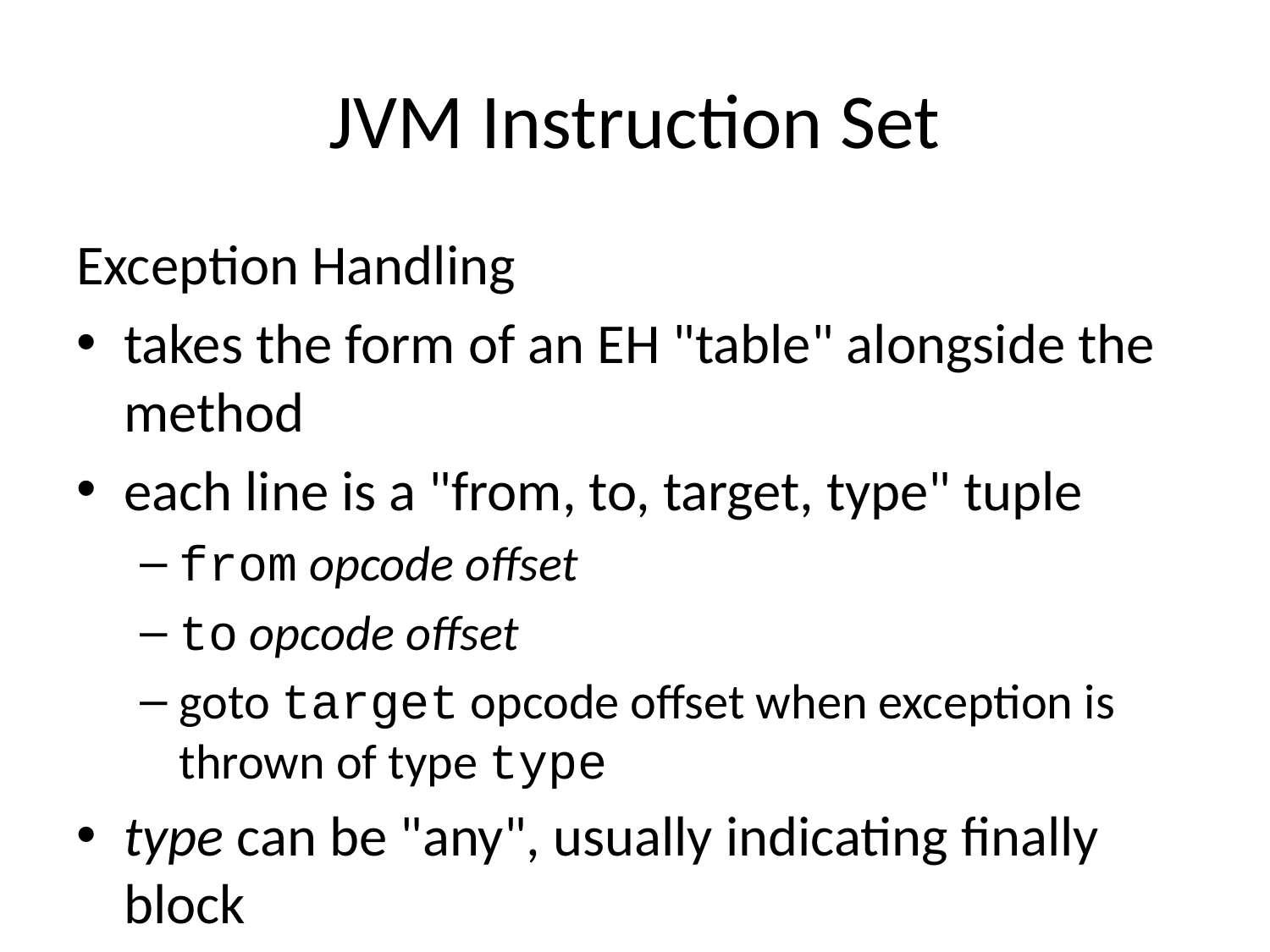

# JVM Instruction Set
Exception Handling
takes the form of an EH "table" alongside the method
each line is a "from, to, target, type" tuple
from opcode offset
to opcode offset
goto target opcode offset when exception is thrown of type type
type can be "any", usually indicating finally block